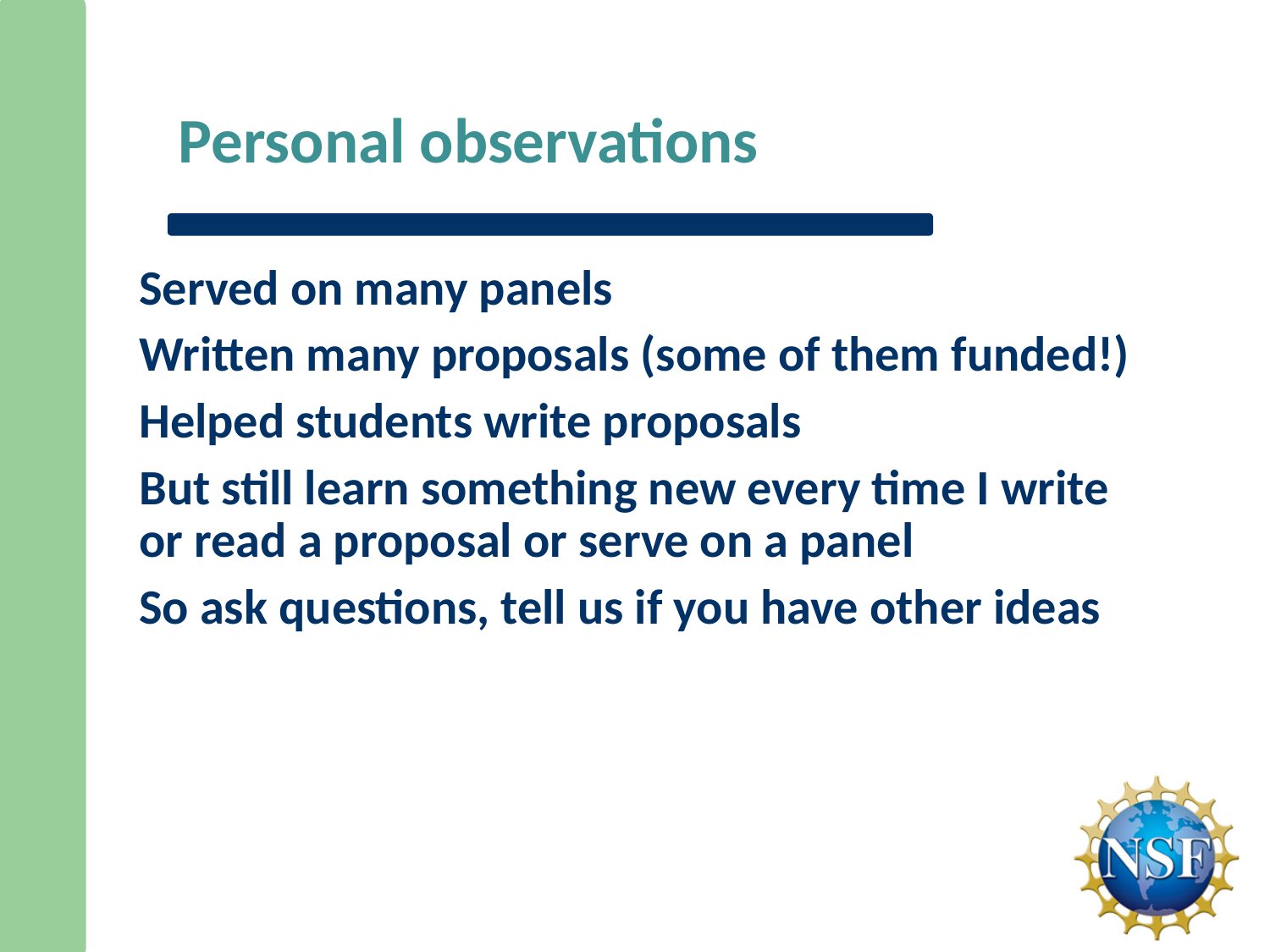

# Personal observations
Served on many panels
Written many proposals (some of them funded!)
Helped students write proposals
But still learn something new every time I write or read a proposal or serve on a panel
So ask questions, tell us if you have other ideas